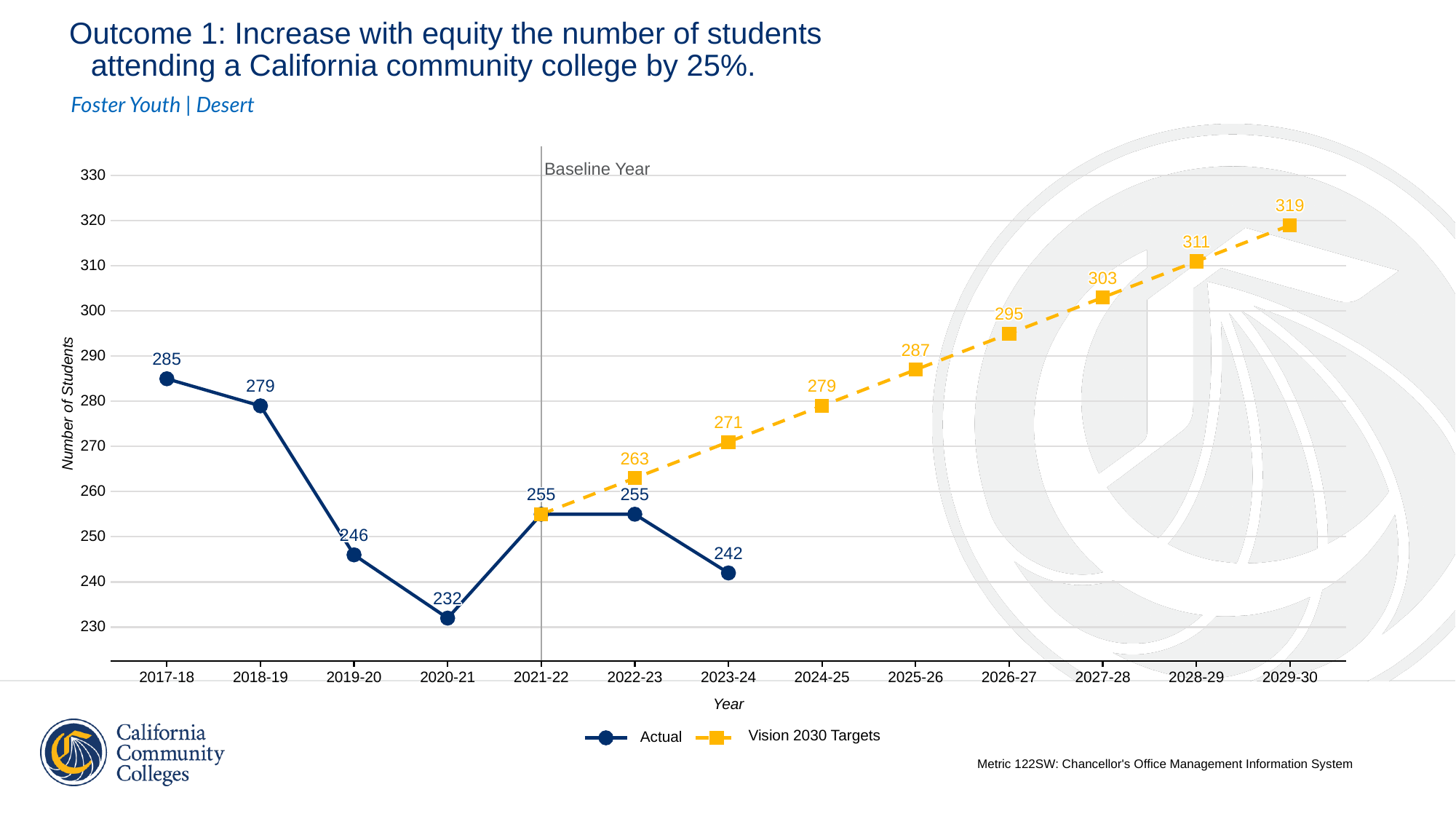

Outcome 1: Increase with equity the number of students
   attending a California community college by 25%.
Foster Youth | Desert

Baseline Year
330

319
319
319
319
319
319
319
319
319
319
319
319
319
319
319
319
319
320

311
311
311
311
311
311
311
311
311
311
311
311
311
311
311
311
311

310

303
303
303
303
303
303
303
303
303
303
303
303
303
303
303
303
303

300
295
295
295
295
295
295
295
295
295
295
295
295
295
295
295
295
295

287
287
287
287
287
287
287
287
287
287
287
287
287
287
287
287
287
290
285
285
285
285
285
285
285
285
285
285
285
285
285
285
285
285
285

279
279
279
279
279
279
279
279
279
279
279
279
279
279
279
279
279
279
279
279
279
279
279
279
279
279
279
279
279
279
279
279
279
279
280
Number of Students

271
271
271
271
271
271
271
271
271
271
271
271
271
271
271
271
271

270

263
263
263
263
263
263
263
263
263
263
263
263
263
263
263
263
263

260
255
255
255
255
255
255
255
255
255
255
255
255
255
255
255
255
255
255
255
255
255
255
255
255
255
255
255
255
255
255
255
255
255
255

246
246
246
246
246
246
246
246
246
246
246
246
246
246
246
246
246
250

242
242
242

242
242
242
242
242
242
242
242
242
242
242
242
242
242

240

232
232
232
232
232
232
232
232
232
232
232
232
232
232
232
232
232

230

2017-18
2018-19
2019-20
2020-21
2021-22
2022-23
2023-24
2024-25
2025-26
2026-27
2027-28
2028-29
2029-30
Year
Vision 2030 Targets

Actual

Metric 122SW: Chancellor's Office Management Information System